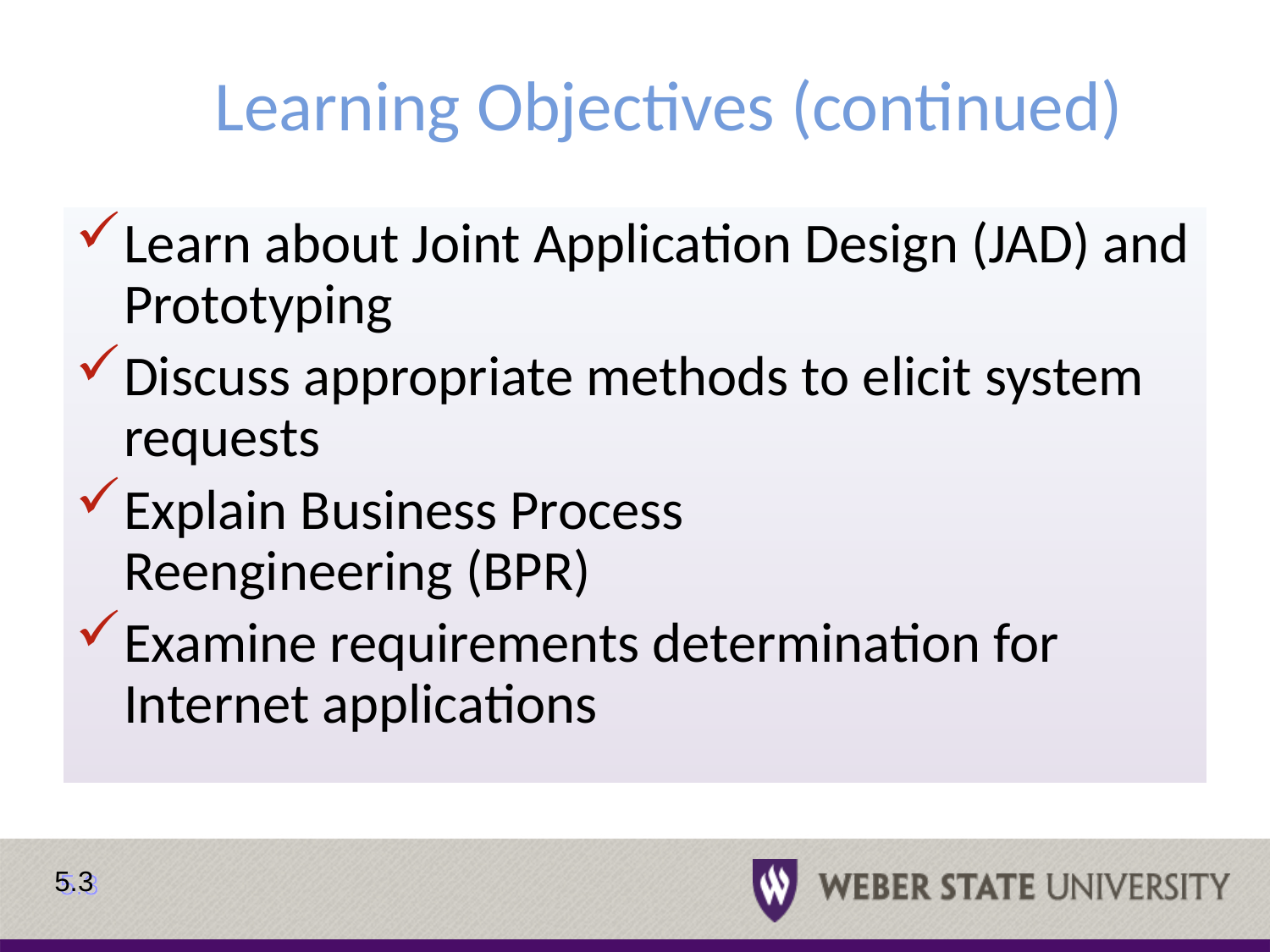

# Learning Objectives (continued)
Learn about Joint Application Design (JAD) and Prototyping
Discuss appropriate methods to elicit system requests
Explain Business Process                  Reengineering (BPR)
Examine requirements determination for Internet applications
5.3